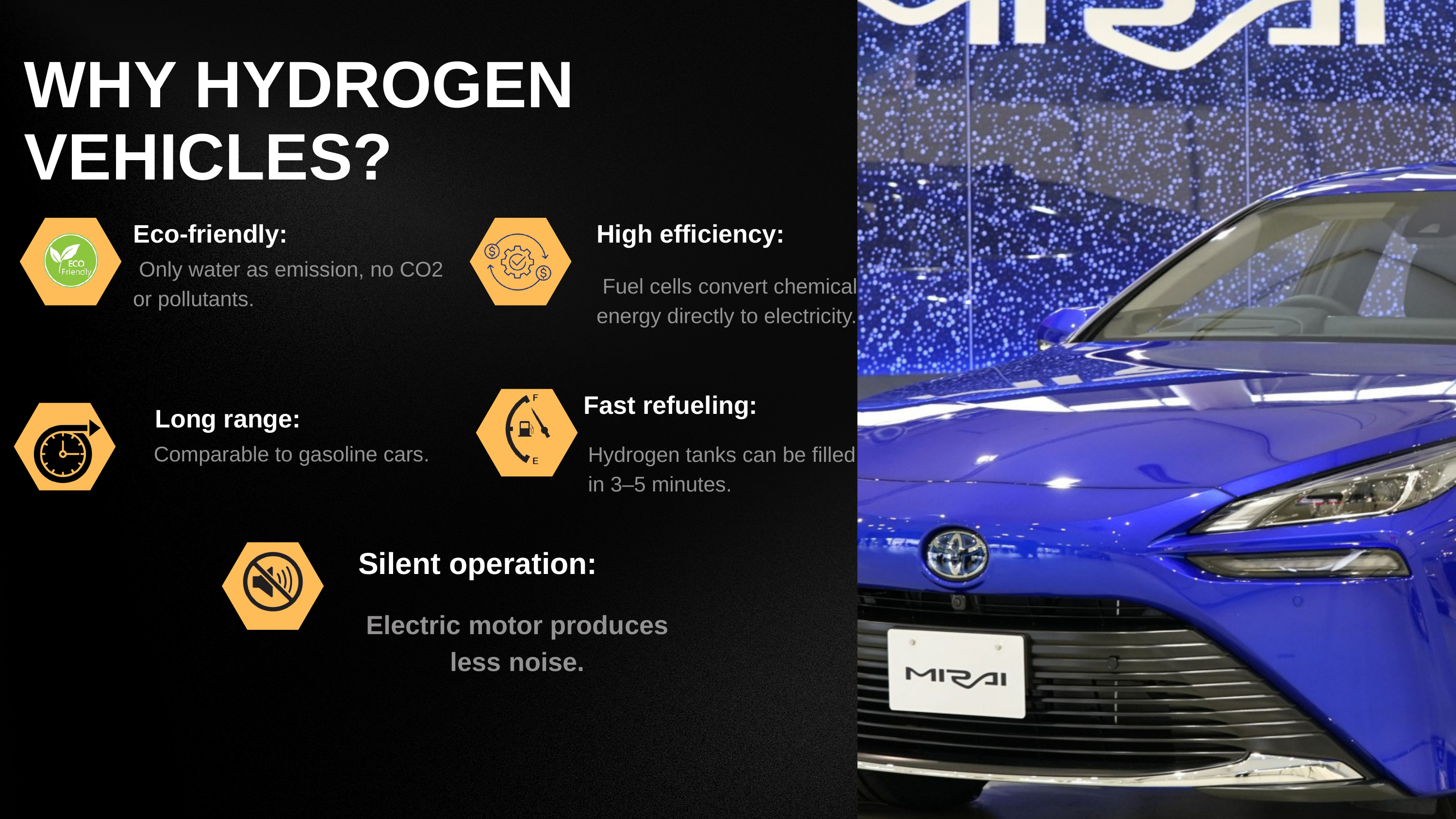

WHY HYDROGEN VEHICLES?

Eco-friendly:
High efficiency:
 Only water as emission, no CO2 or pollutants.

 Fuel cells convert chemical energy directly to electricity.

Fast refueling:

Long range:

 Comparable to gasoline cars.

Hydrogen tanks can be filled in 3–5 minutes.

Silent operation:

 Electric motor produces
less noise.